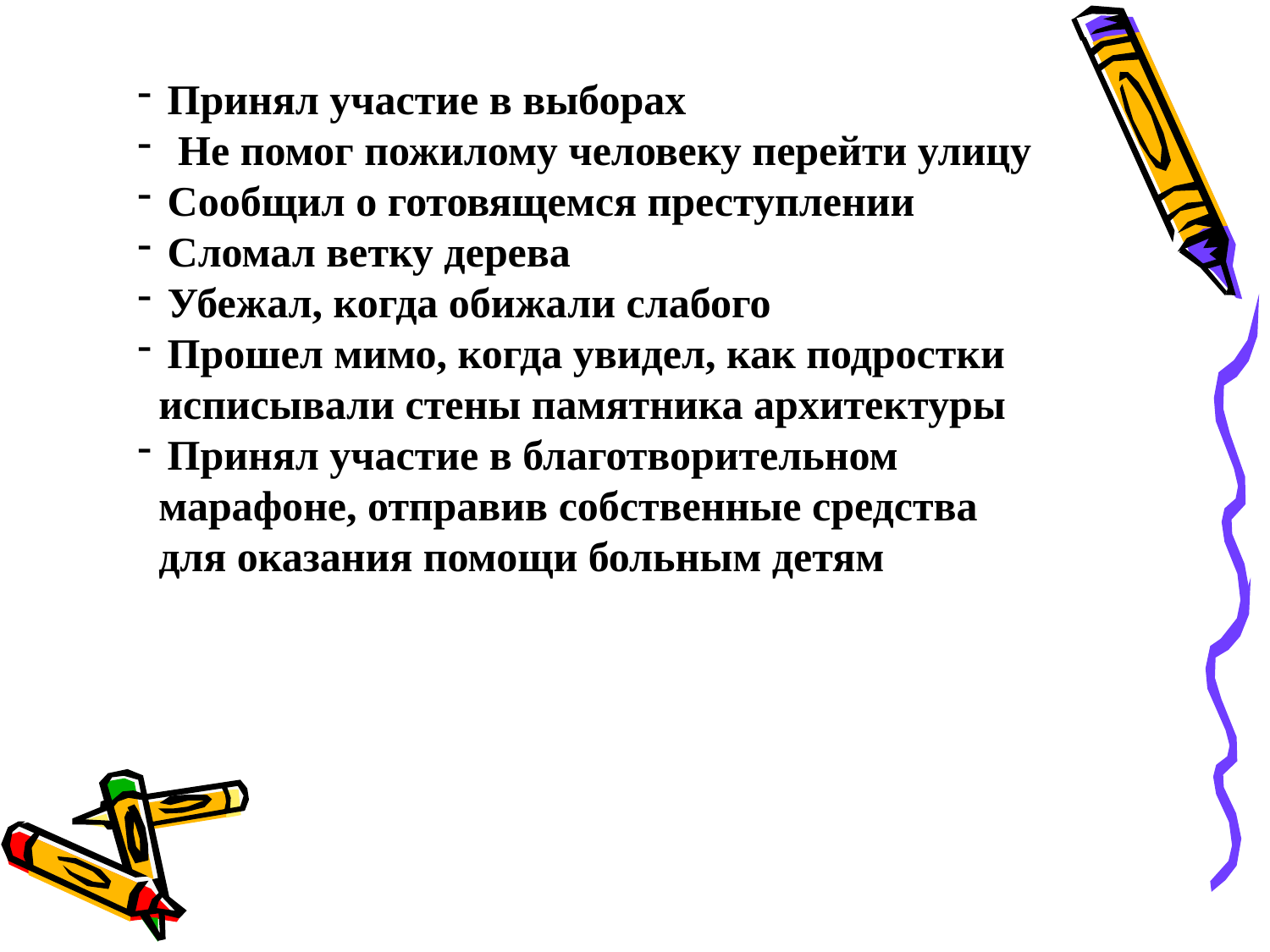

Принял участие в выборах
 Не помог пожилому человеку перейти улицу
Сообщил о готовящемся преступлении
Сломал ветку дерева
Убежал, когда обижали слабого
Прошел мимо, когда увидел, как подростки
  исписывали стены памятника архитектуры
Принял участие в благотворительном
  марафоне, отправив собственные средства
  для оказания помощи больным детям